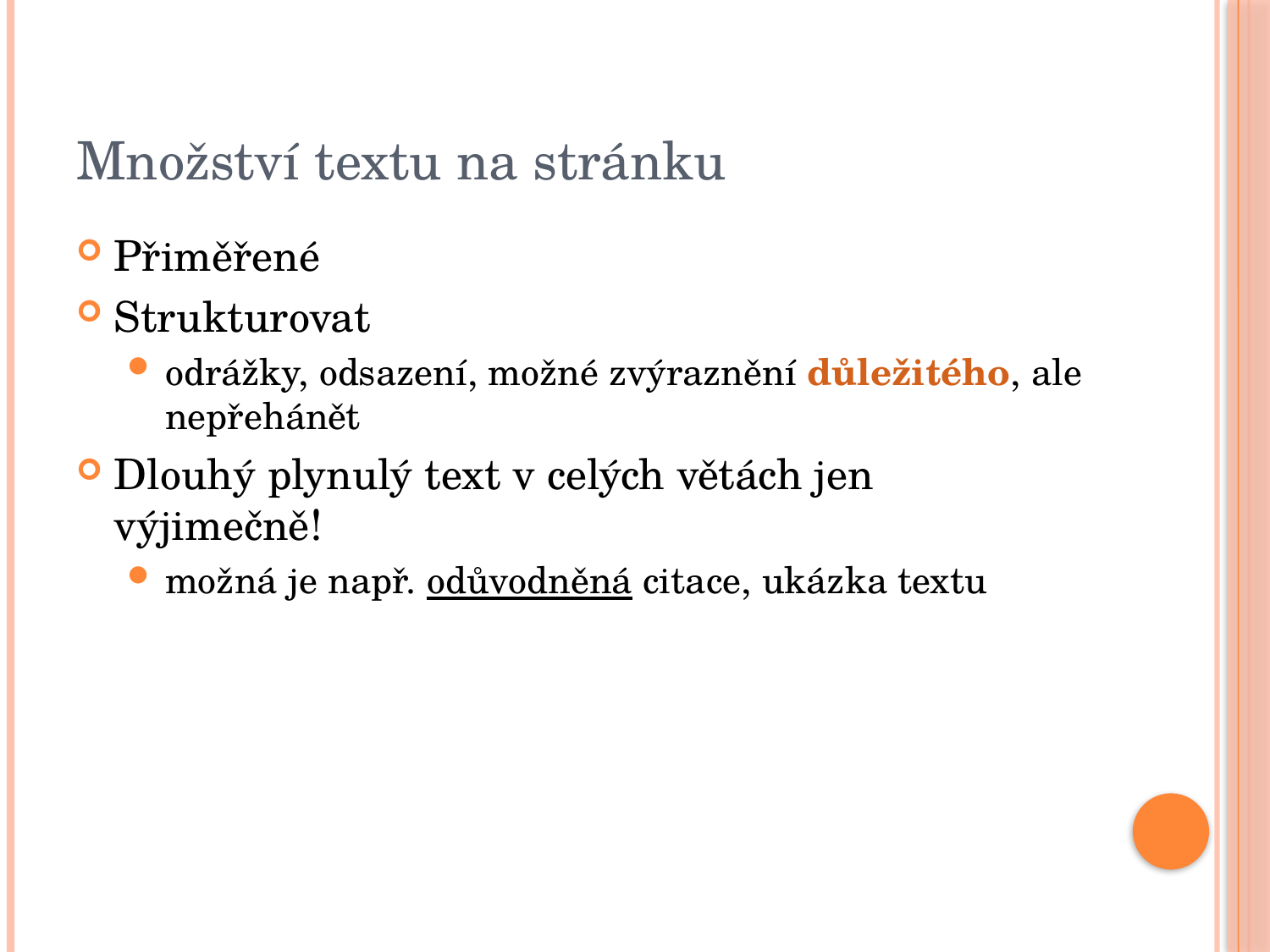

Množství textu na stránku
Přiměřené
Strukturovat
odrážky, odsazení, možné zvýraznění důležitého, ale nepřehánět
Dlouhý plynulý text v celých větách jen výjimečně!
možná je např. odůvodněná citace, ukázka textu